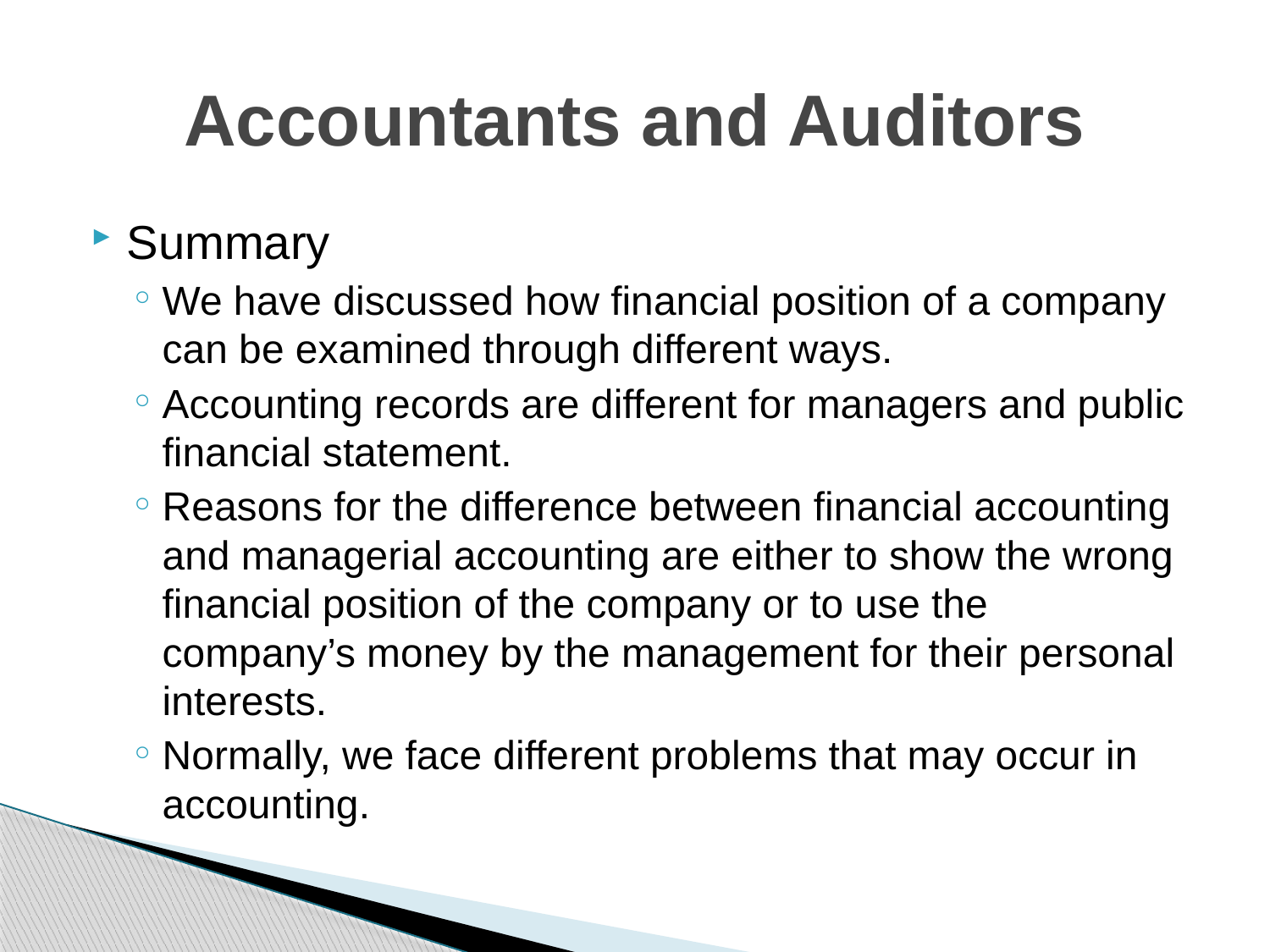

# Accountants and Auditors
Summary
We have discussed how financial position of a company can be examined through different ways.
Accounting records are different for managers and public financial statement.
Reasons for the difference between financial accounting and managerial accounting are either to show the wrong financial position of the company or to use the company’s money by the management for their personal interests.
Normally, we face different problems that may occur in accounting.